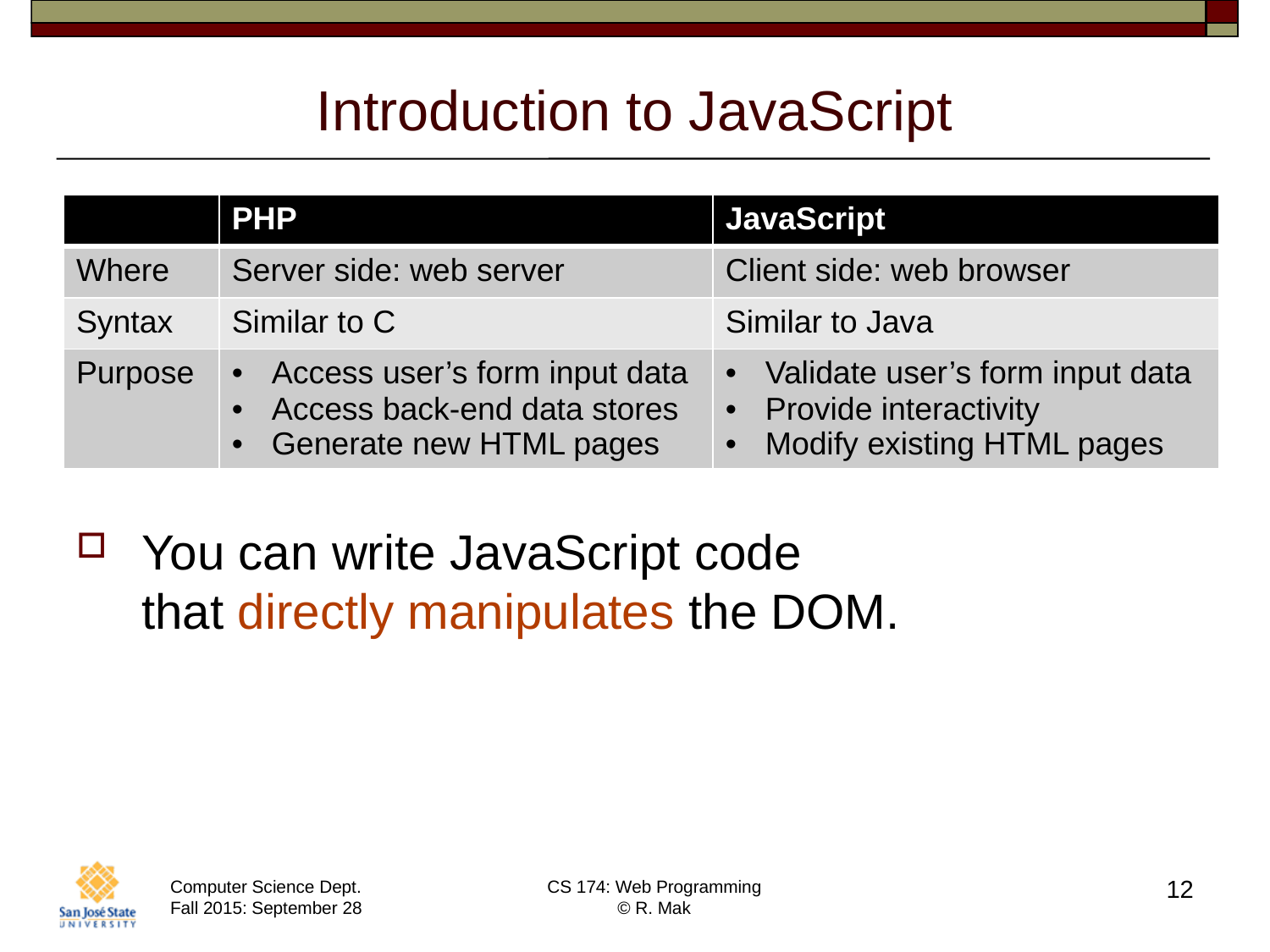

# Introduction to JavaScript
|  | PHP | JavaScript |
| --- | --- | --- |
| Where | Server side: web server | Client side: web browser |
| Syntax | Similar to C | Similar to Java |
| Purpose | Access user’s form input data Access back-end data stores Generate new HTML pages | Validate user’s form input data Provide interactivity Modify existing HTML pages |
You can write JavaScript code
that directly manipulates the DOM.

12